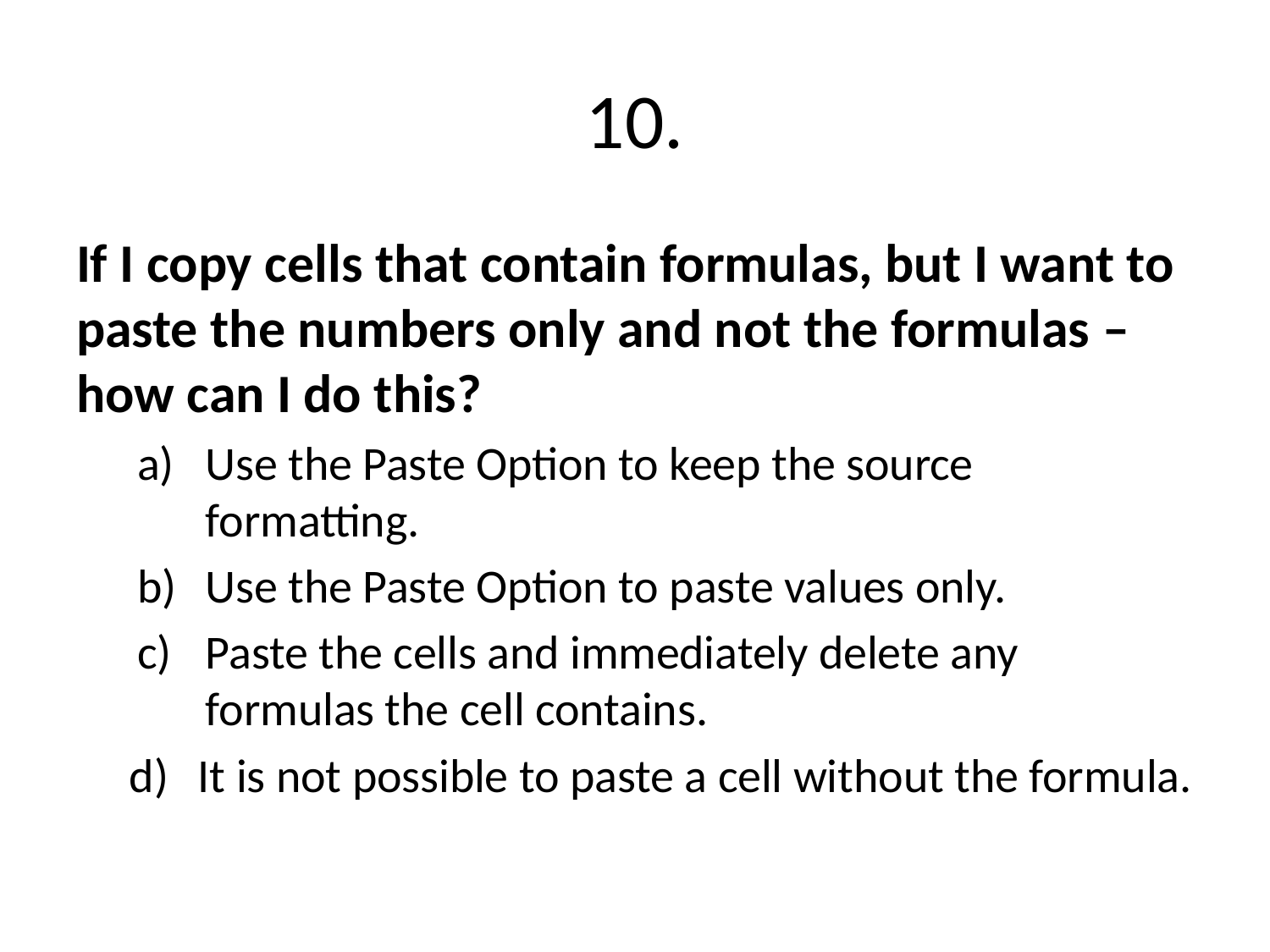

# 10.
If I copy cells that contain formulas, but I want to paste the numbers only and not the formulas –how can I do this?
Use the Paste Option to keep the source formatting.
Use the Paste Option to paste values only.
Paste the cells and immediately delete any formulas the cell contains.
It is not possible to paste a cell without the formula.